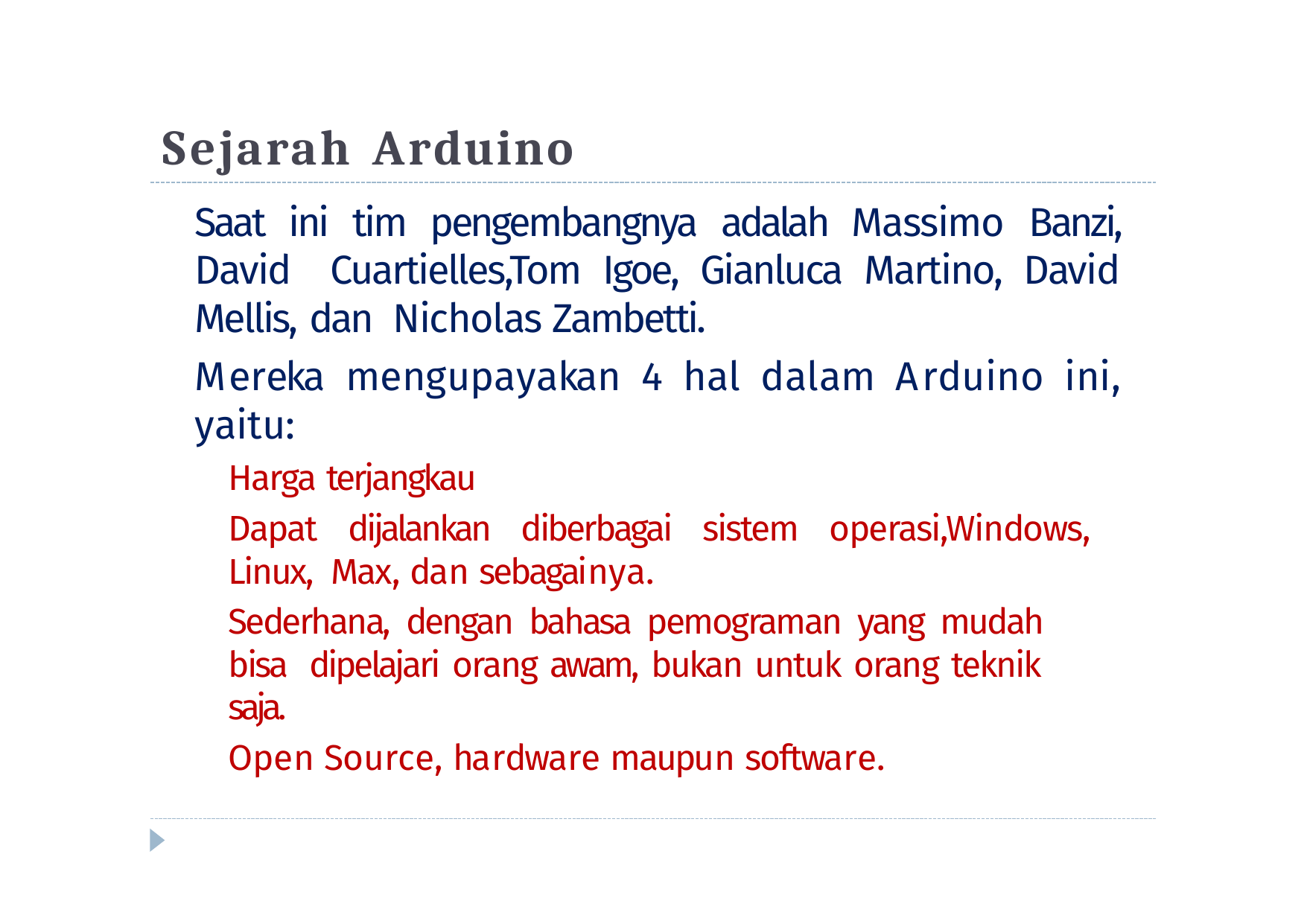

# Sejarah	Arduino
Saat ini tim pengembangnya adalah Massimo Banzi, David  Cuartielles,Tom Igoe, Gianluca Martino, David Mellis, dan  Nicholas Zambetti.
Mereka mengupayakan 4 hal dalam Arduino ini, yaitu:
Harga terjangkau
Dapat dijalankan diberbagai sistem operasi,Windows, Linux,  Max, dan sebagainya.
Sederhana, dengan bahasa pemograman yang mudah bisa  dipelajari orang awam, bukan untuk orang teknik saja.
Open Source, hardware maupun software.